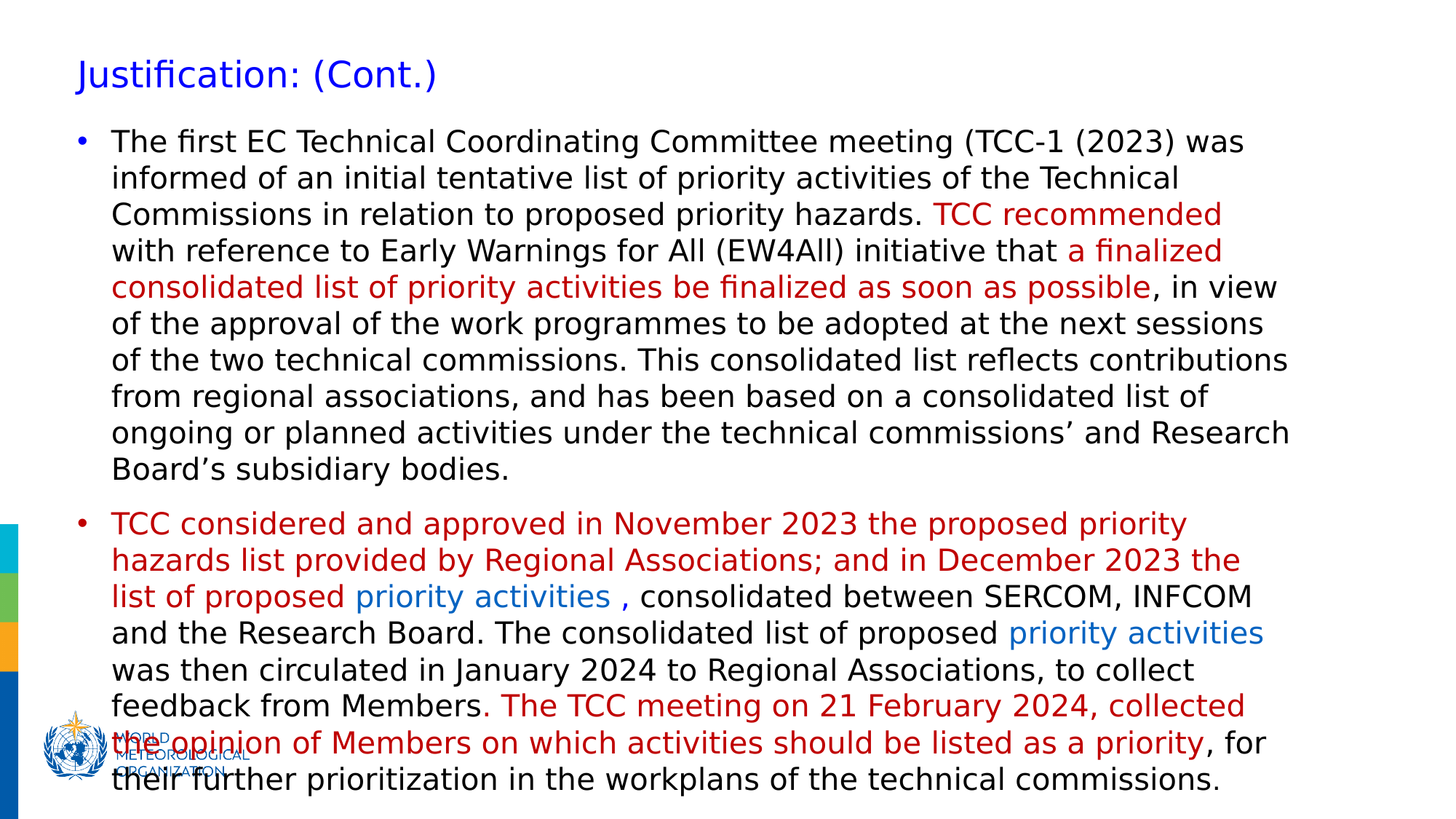

Justification: (Cont.)
The first EC Technical Coordinating Committee meeting (TCC-1 (2023) was informed of an initial tentative list of priority activities of the Technical Commissions in relation to proposed priority hazards. TCC recommended with reference to Early Warnings for All (EW4All) initiative that a finalized consolidated list of priority activities be finalized as soon as possible, in view of the approval of the work programmes to be adopted at the next sessions of the two technical commissions. This consolidated list reflects contributions from regional associations, and has been based on a consolidated list of ongoing or planned activities under the technical commissions’ and Research Board’s subsidiary bodies.
TCC considered and approved in November 2023 the proposed priority hazards list provided by Regional Associations; and in December 2023 the list of proposed priority activities , consolidated between SERCOM, INFCOM and the Research Board. The consolidated list of proposed priority activities was then circulated in January 2024 to Regional Associations, to collect feedback from Members. The TCC meeting on 21 February 2024, collected the opinion of Members on which activities should be listed as a priority, for their further prioritization in the workplans of the technical commissions.